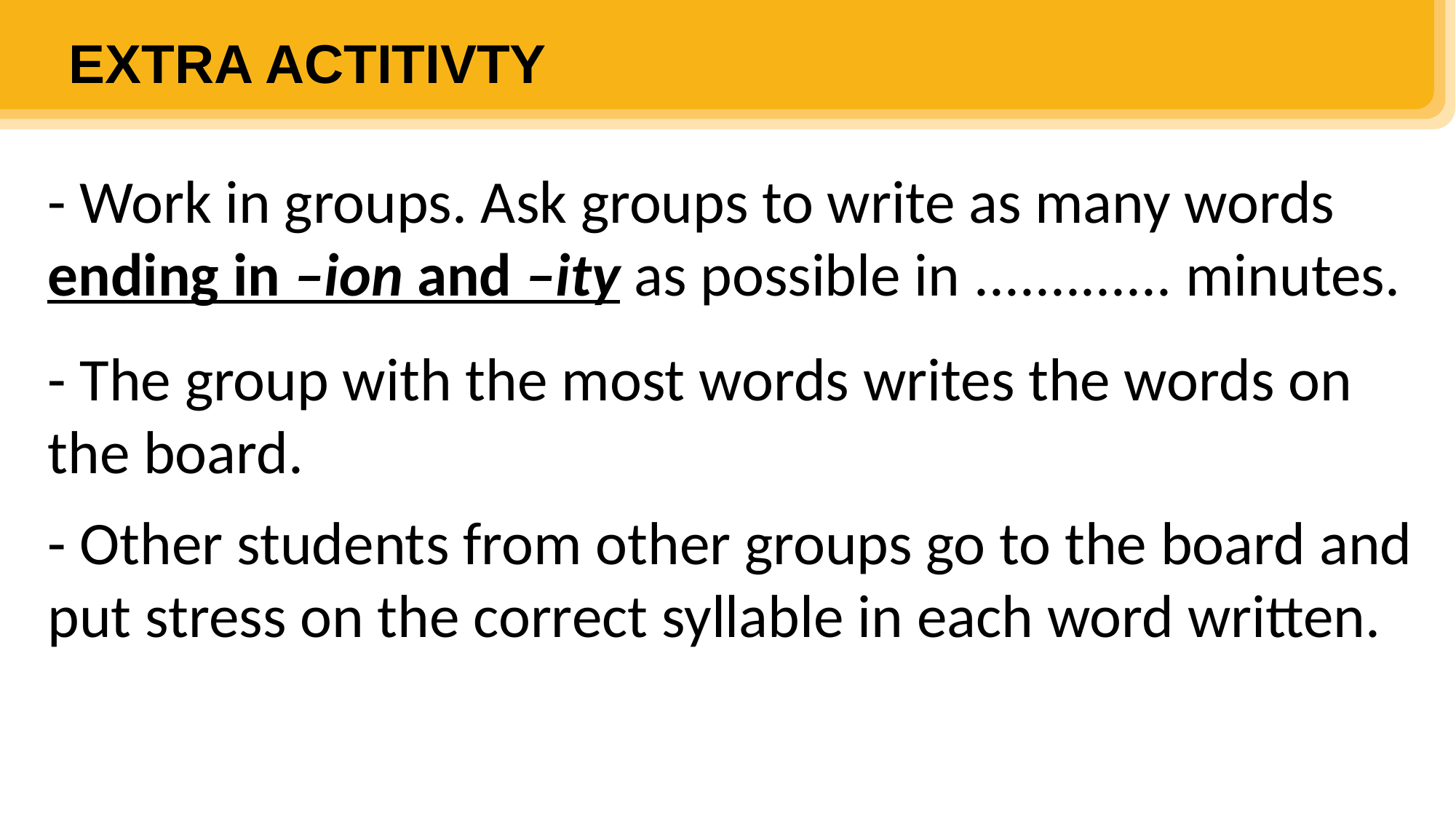

EXTRA ACTITIVTY
- Work in groups. Ask groups to write as many words ending in –ion and –ity as possible in ............. minutes.
- The group with the most words writes the words on the board.
- Other students from other groups go to the board and put stress on the correct syllable in each word written.